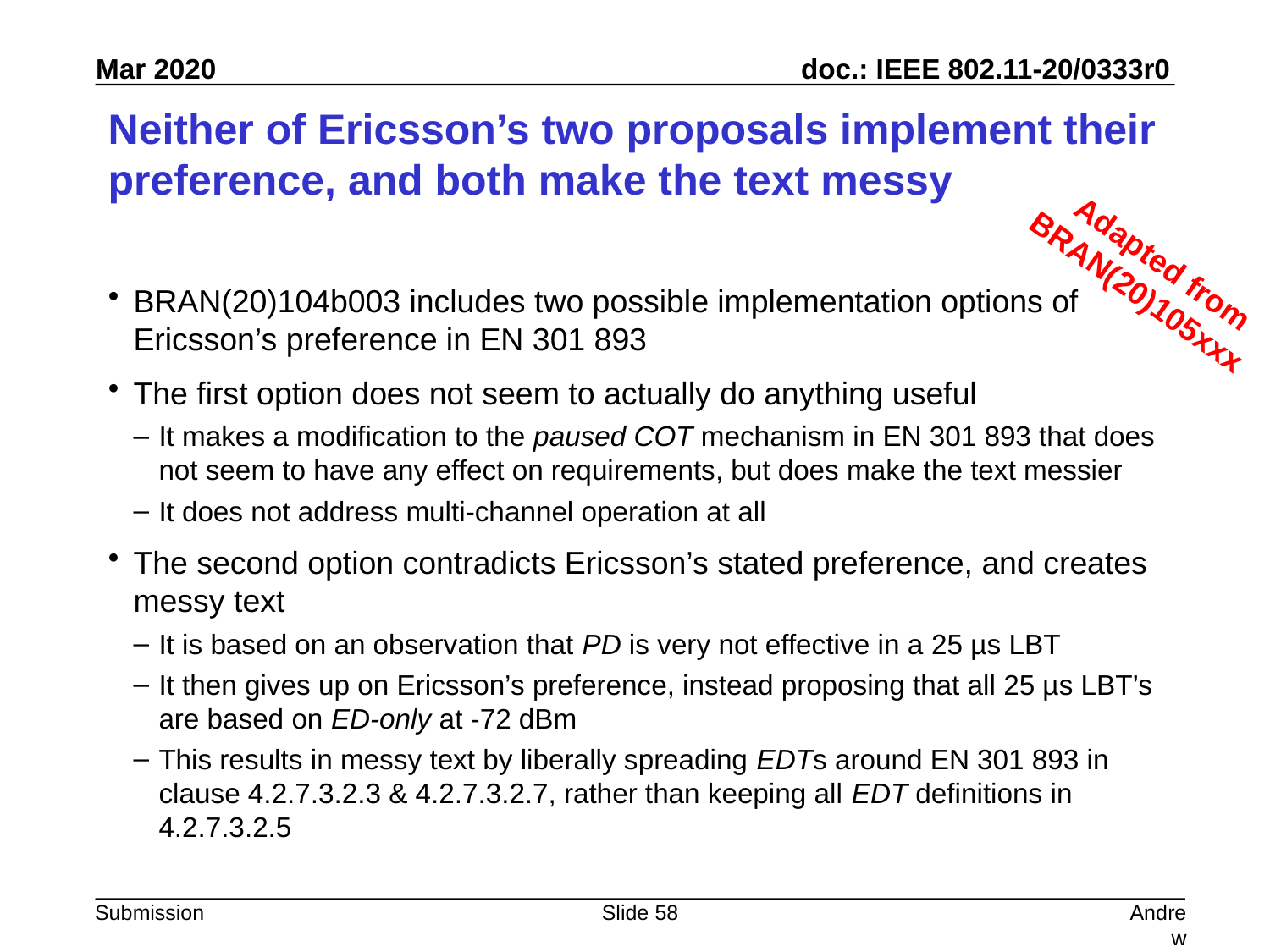

# Neither of Ericsson’s two proposals implement their preference, and both make the text messy
Adapted from BRAN(20)105xxx
BRAN(20)104b003 includes two possible implementation options of Ericsson’s preference in EN 301 893
The first option does not seem to actually do anything useful
It makes a modification to the paused COT mechanism in EN 301 893 that does not seem to have any effect on requirements, but does make the text messier
It does not address multi-channel operation at all
The second option contradicts Ericsson’s stated preference, and creates messy text
It is based on an observation that PD is very not effective in a 25 µs LBT
It then gives up on Ericsson’s preference, instead proposing that all 25 µs LBT’s are based on ED-only at -72 dBm
This results in messy text by liberally spreading EDTs around EN 301 893 in clause 4.2.7.3.2.3 & 4.2.7.3.2.7, rather than keeping all EDT definitions in 4.2.7.3.2.5
Slide 58
Andrew Myles, Cisco